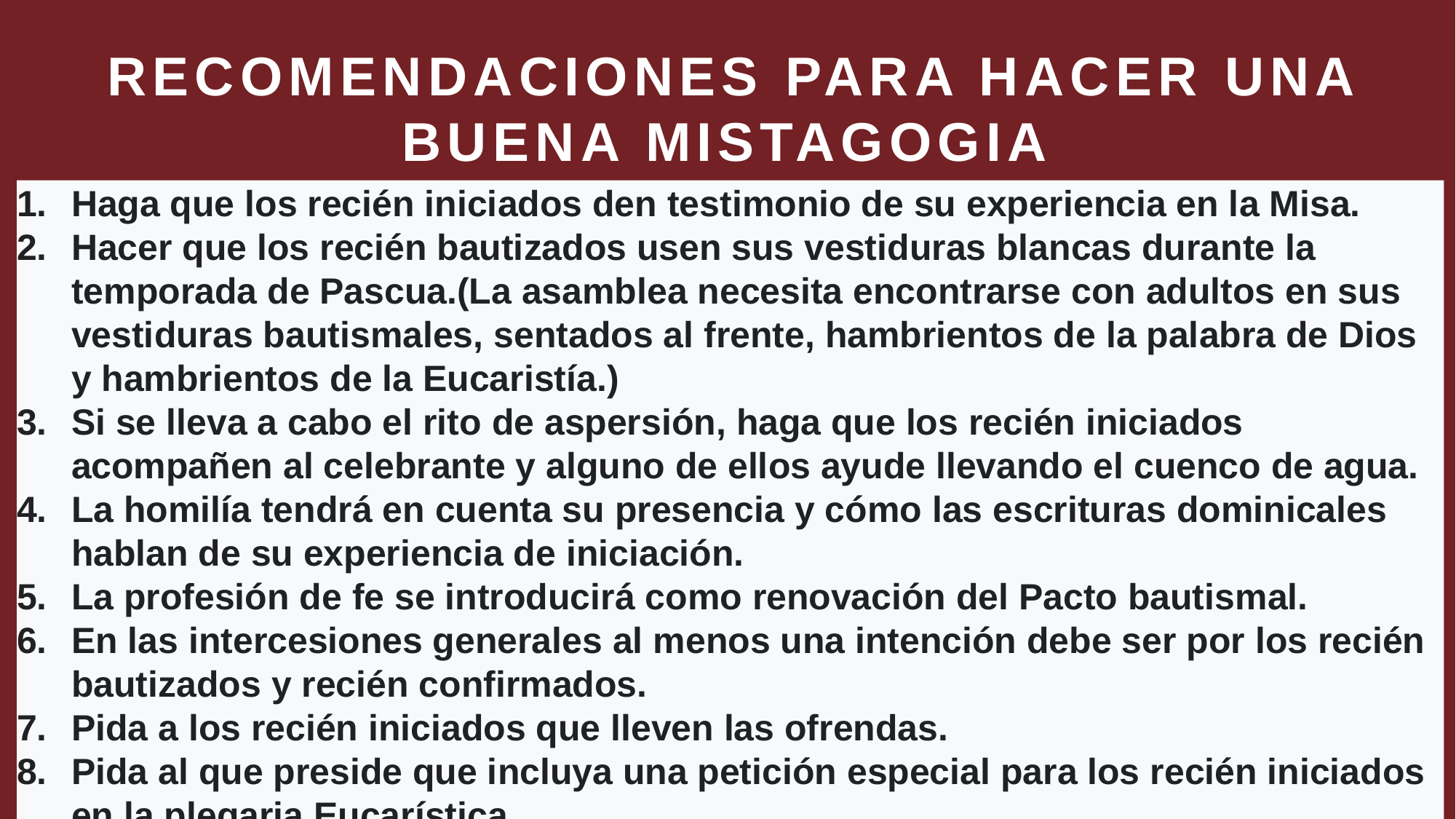

# Recomendaciones para hacer una Buena Mistagogia
Haga que los recién iniciados den testimonio de su experiencia en la Misa.
Hacer que los recién bautizados usen sus vestiduras blancas durante la temporada de Pascua.(La asamblea necesita encontrarse con adultos en sus vestiduras bautismales, sentados al frente, hambrientos de la palabra de Dios y hambrientos de la Eucaristía.)
Si se lleva a cabo el rito de aspersión, haga que los recién iniciados acompañen al celebrante y alguno de ellos ayude llevando el cuenco de agua.
La homilía tendrá en cuenta su presencia y cómo las escrituras dominicales hablan de su experiencia de iniciación.
La profesión de fe se introducirá como renovación del Pacto bautismal.
En las intercesiones generales al menos una intención debe ser por los recién bautizados y recién confirmados.
Pida a los recién iniciados que lleven las ofrendas.
Pida al que preside que incluya una petición especial para los recién iniciados en la plegaria Eucarística.